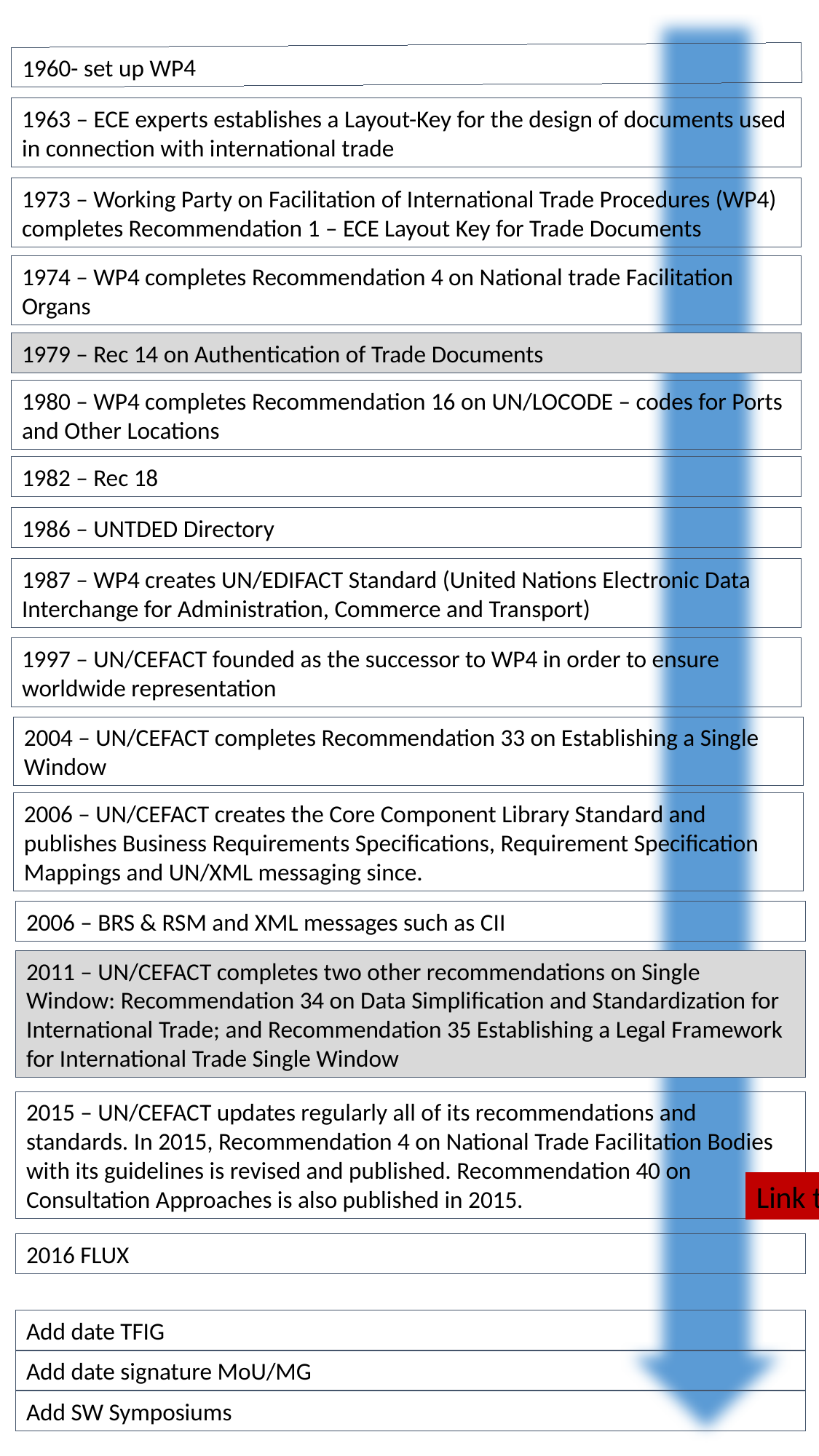

1960- set up WP4
1963 – ECE experts establishes a Layout-Key for the design of documents used in connection with international trade
1973 – Working Party on Facilitation of International Trade Procedures (WP4) completes Recommendation 1 – ECE Layout Key for Trade Documents
1974 – WP4 completes Recommendation 4 on National trade Facilitation Organs
1979 – Rec 14 on Authentication of Trade Documents
1980 – WP4 completes Recommendation 16 on UN/LOCODE – codes for Ports and Other Locations
1982 – Rec 18
1986 – UNTDED Directory
1987 – WP4 creates UN/EDIFACT Standard (United Nations Electronic Data Interchange for Administration, Commerce and Transport)
1997 – UN/CEFACT founded as the successor to WP4 in order to ensure worldwide representation
2004 – UN/CEFACT completes Recommendation 33 on Establishing a Single Window
2006 – UN/CEFACT creates the Core Component Library Standard and publishes Business Requirements Specifications, Requirement Specification Mappings and UN/XML messaging since.
2006 – BRS & RSM and XML messages such as CII
2011 – UN/CEFACT completes two other recommendations on Single Window: Recommendation 34 on Data Simplification and Standardization for International Trade; and Recommendation 35 Establishing a Legal Framework for International Trade Single Window
2015 – UN/CEFACT updates regularly all of its recommendations and standards. In 2015, Recommendation 4 on National Trade Facilitation Bodies with its guidelines is revised and published. Recommendation 40 on Consultation Approaches is also published in 2015.
Link to WTO TFA
2016 FLUX
Add date TFIG
Add date signature MoU/MG
Add SW Symposiums